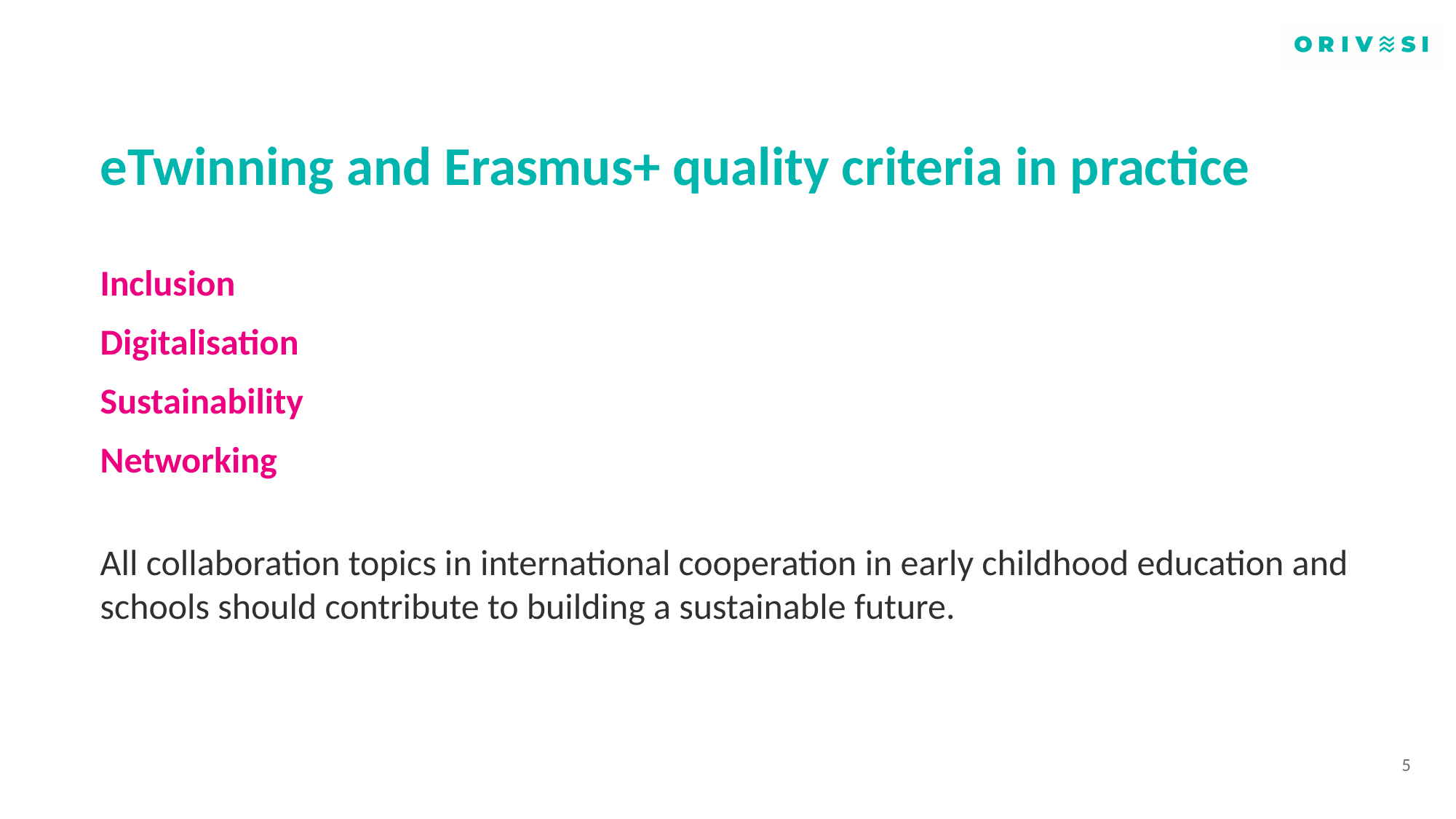

# eTwinning and Erasmus+ quality criteria in practice
Inclusion
Digitalisation
Sustainability
Networking
All collaboration topics in international cooperation in early childhood education and schools should contribute to building a sustainable future.
5